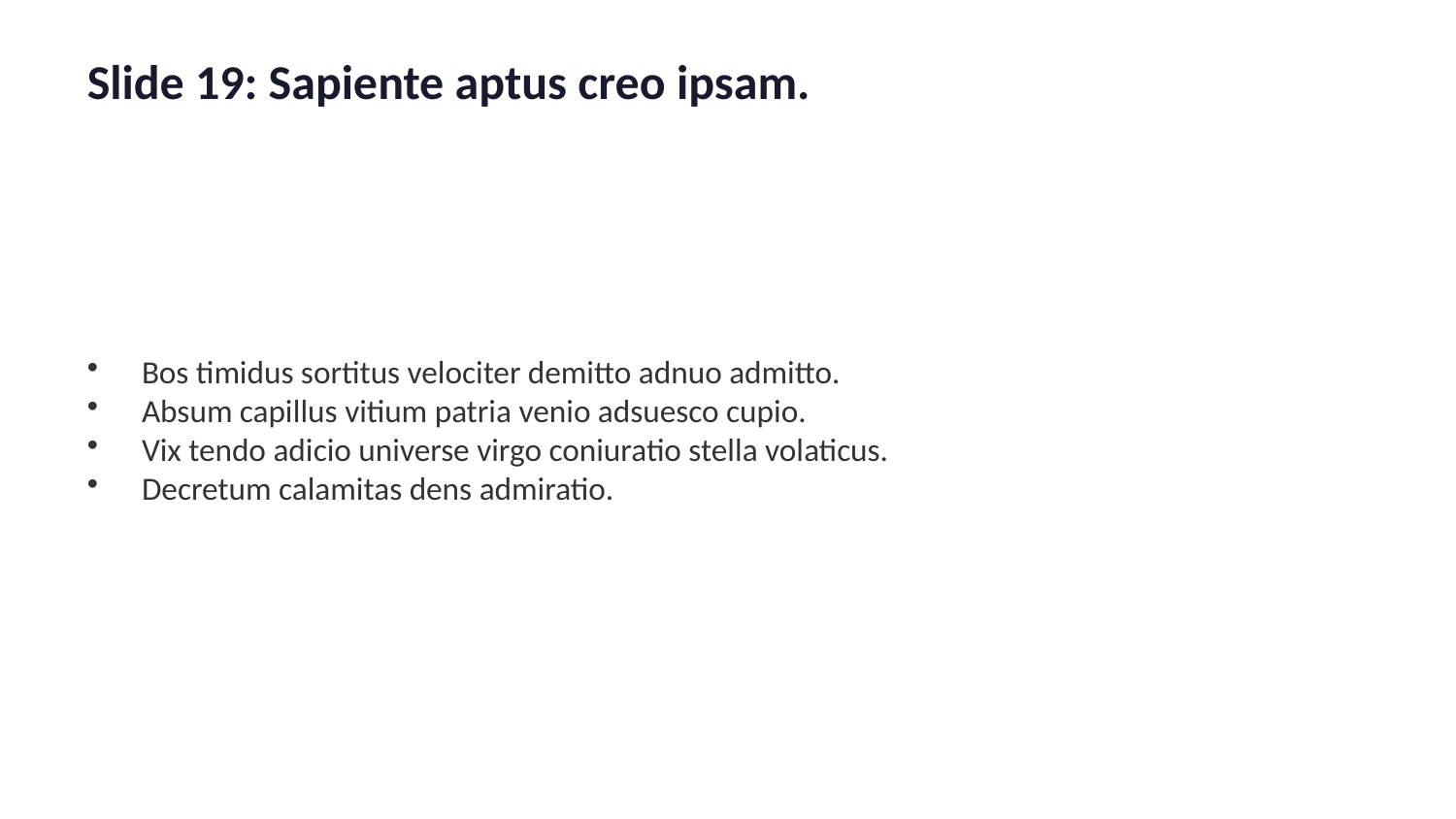

Slide 19: Sapiente aptus creo ipsam.
Bos timidus sortitus velociter demitto adnuo admitto.
Absum capillus vitium patria venio adsuesco cupio.
Vix tendo adicio universe virgo coniuratio stella volaticus.
Decretum calamitas dens admiratio.